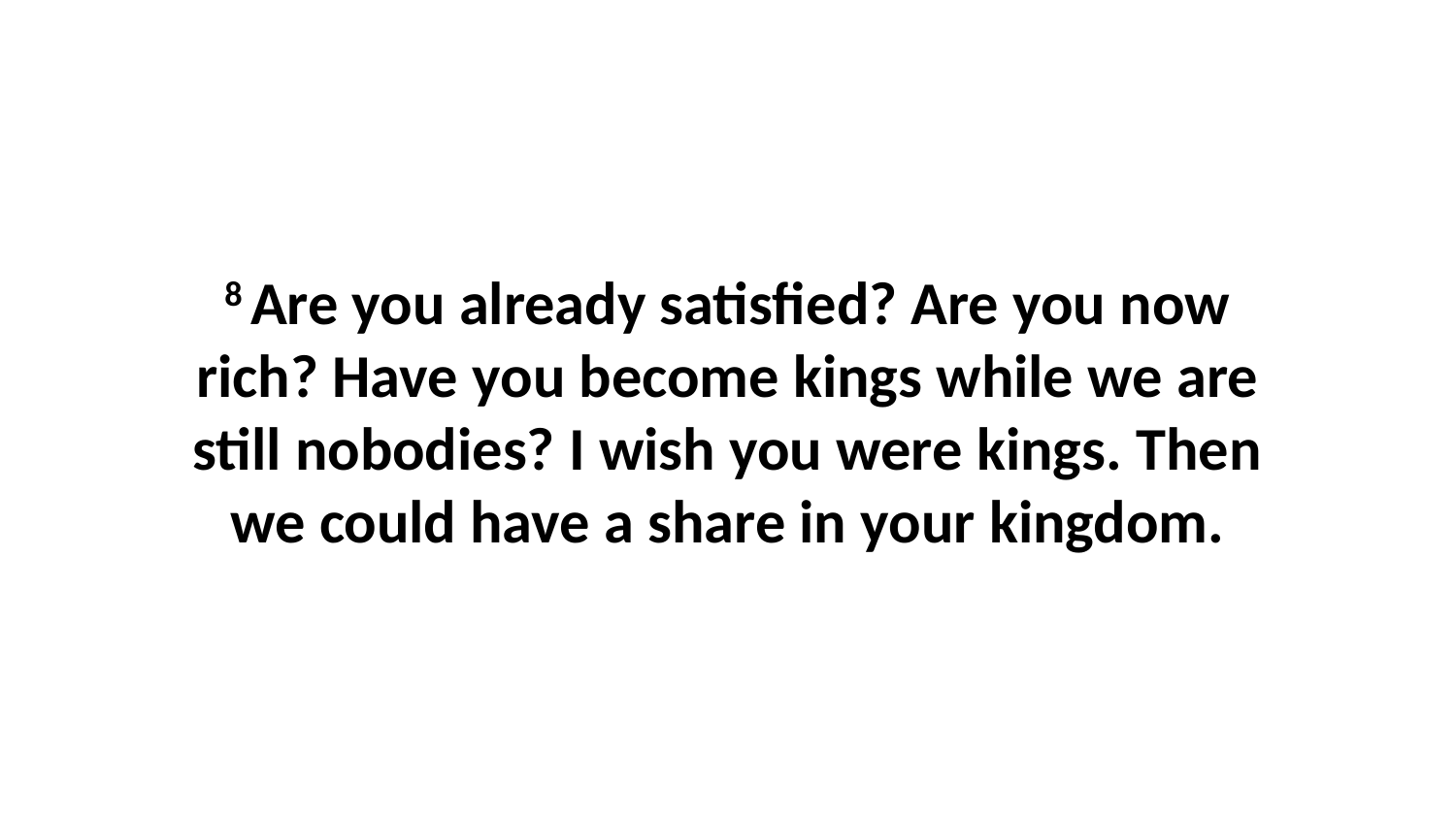

8 Are you already satisfied? Are you now rich? Have you become kings while we are still nobodies? I wish you were kings. Then we could have a share in your kingdom.